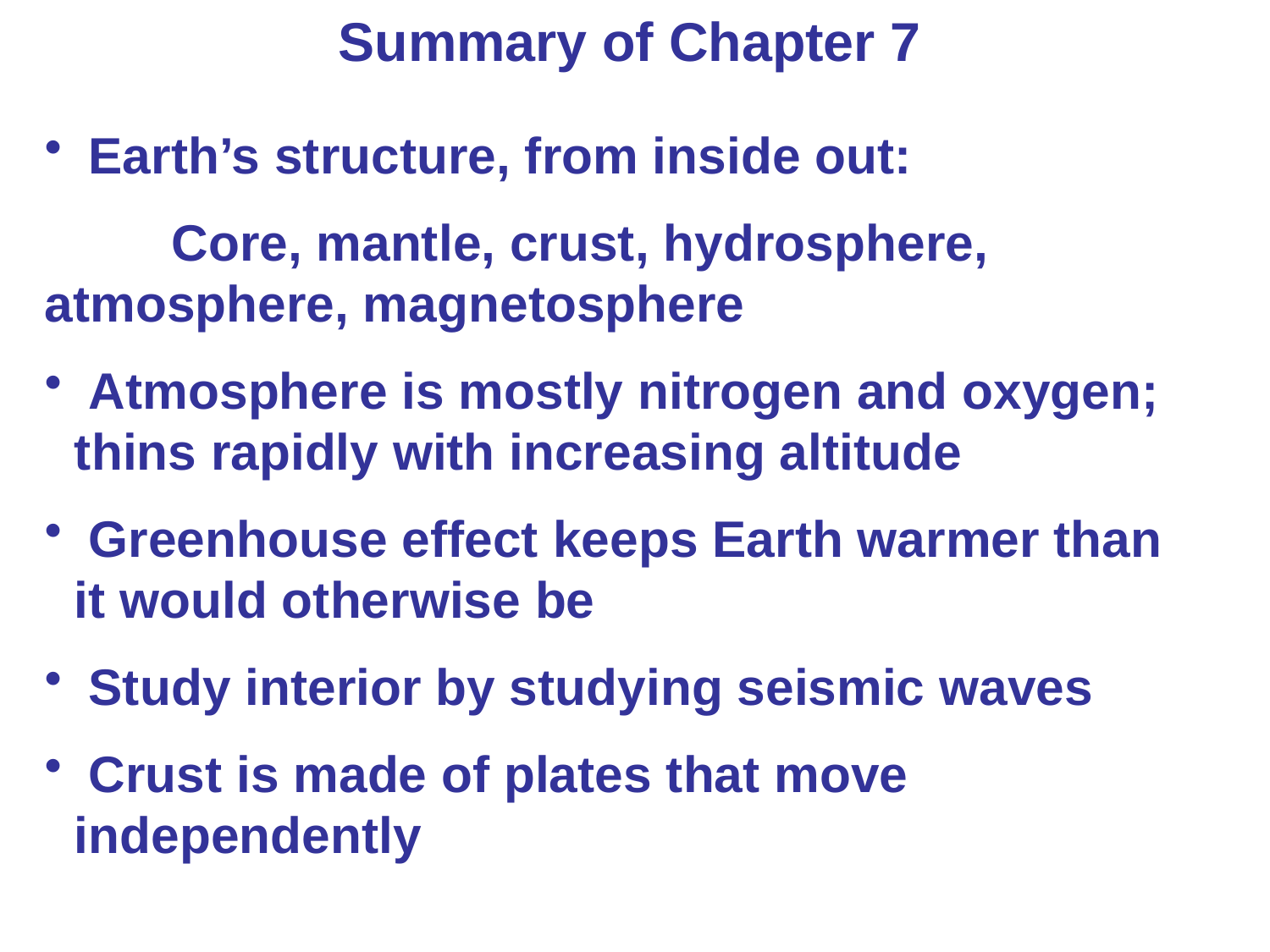

Summary of Chapter 7
 Earth’s structure, from inside out:
	Core, mantle, crust, hydrosphere, atmosphere, magnetosphere
 Atmosphere is mostly nitrogen and oxygen; thins rapidly with increasing altitude
 Greenhouse effect keeps Earth warmer than it would otherwise be
 Study interior by studying seismic waves
 Crust is made of plates that move independently